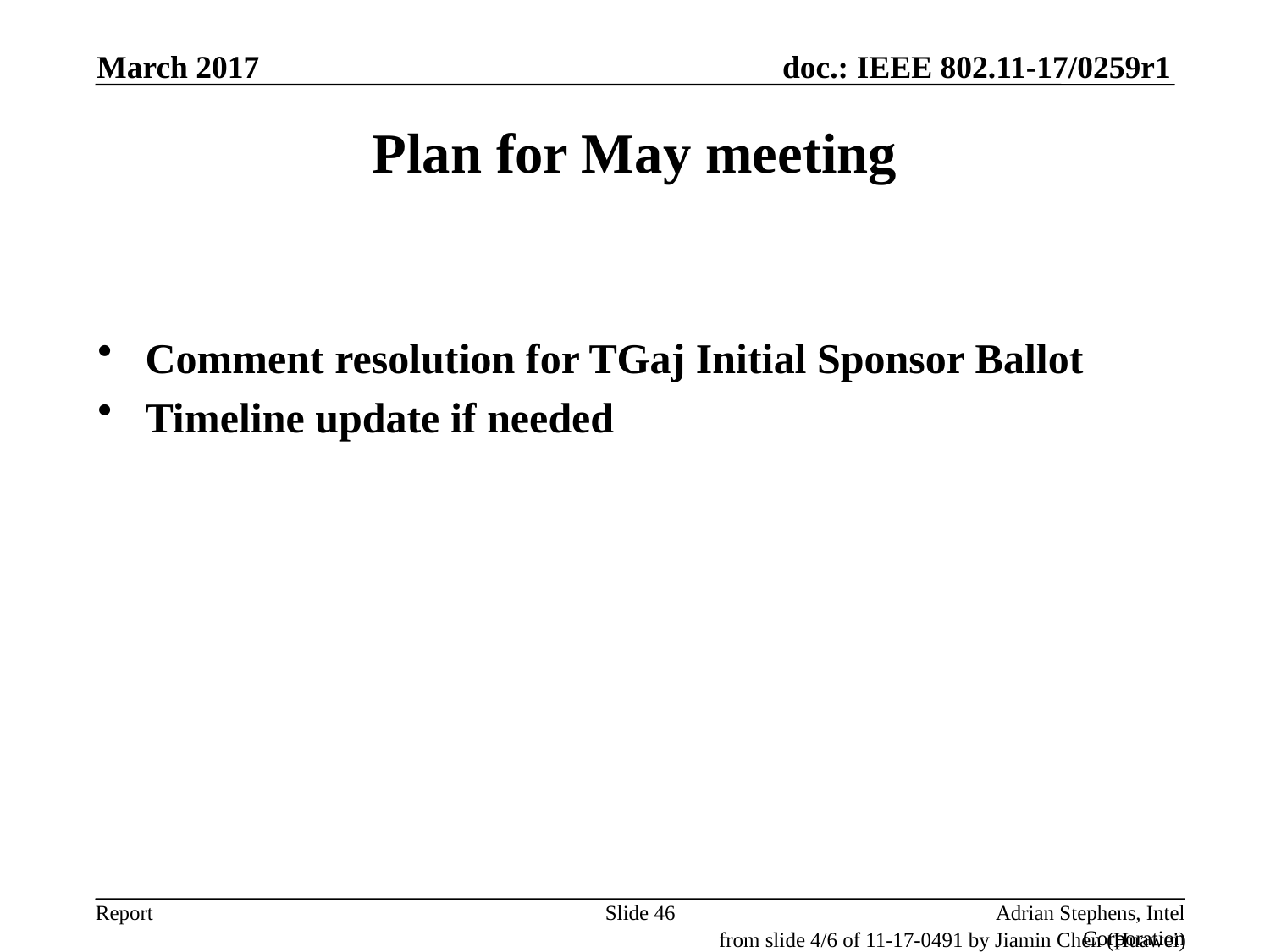

March 2017
# Plan for May meeting

Comment resolution for TGaj Initial Sponsor Ballot
Timeline update if needed

Slide 46
Adrian Stephens, Intel Corporation
from slide 4/6 of 11-17-0491 by Jiamin Chen (Huawei)